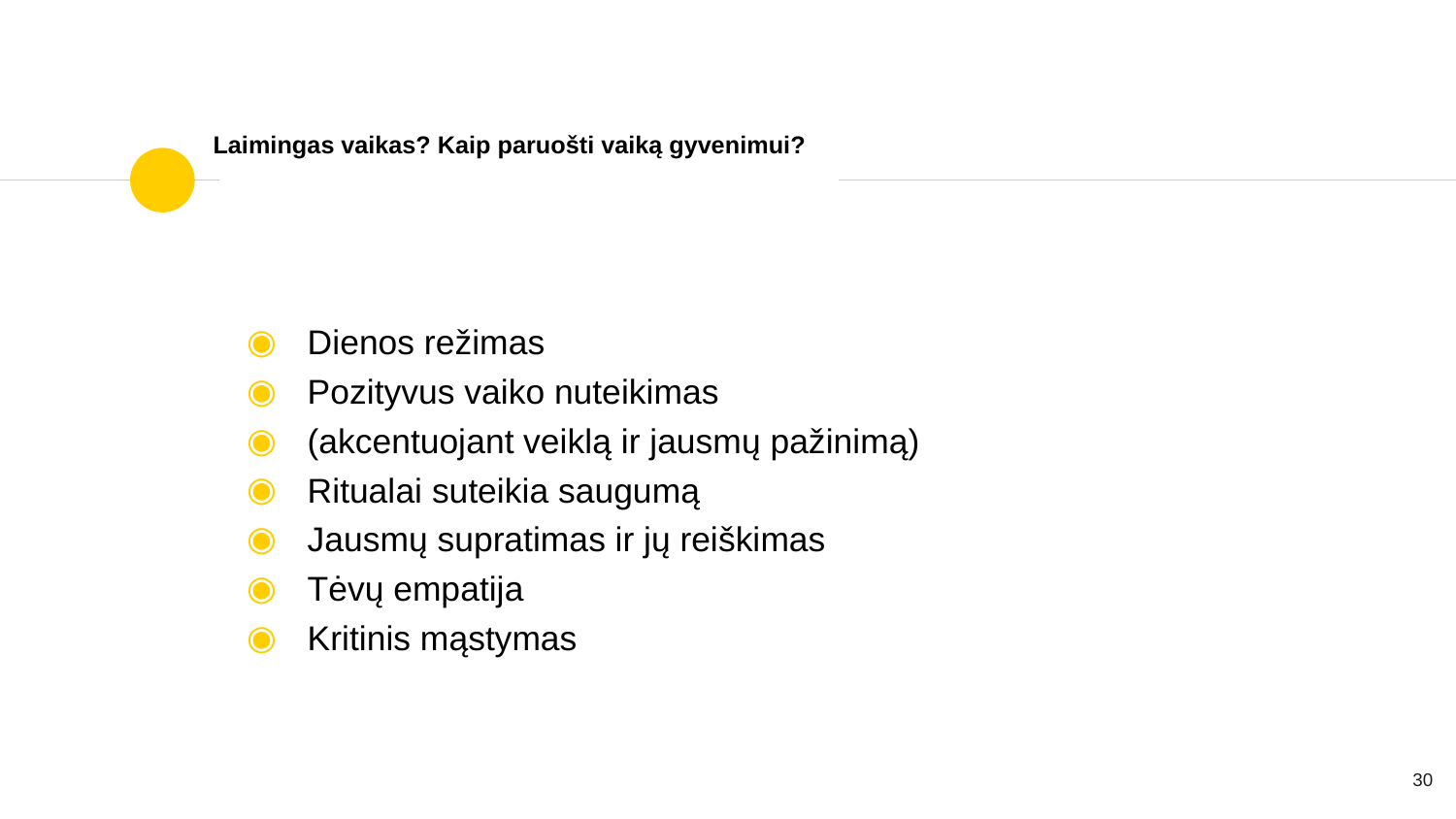

# Laimingas vaikas? Kaip paruošti vaiką gyvenimui?

Dienos režimas
Pozityvus vaiko nuteikimas
(akcentuojant veiklą ir jausmų pažinimą)
Ritualai suteikia saugumą
Jausmų supratimas ir jų reiškimas
Tėvų empatija
Kritinis mąstymas

30